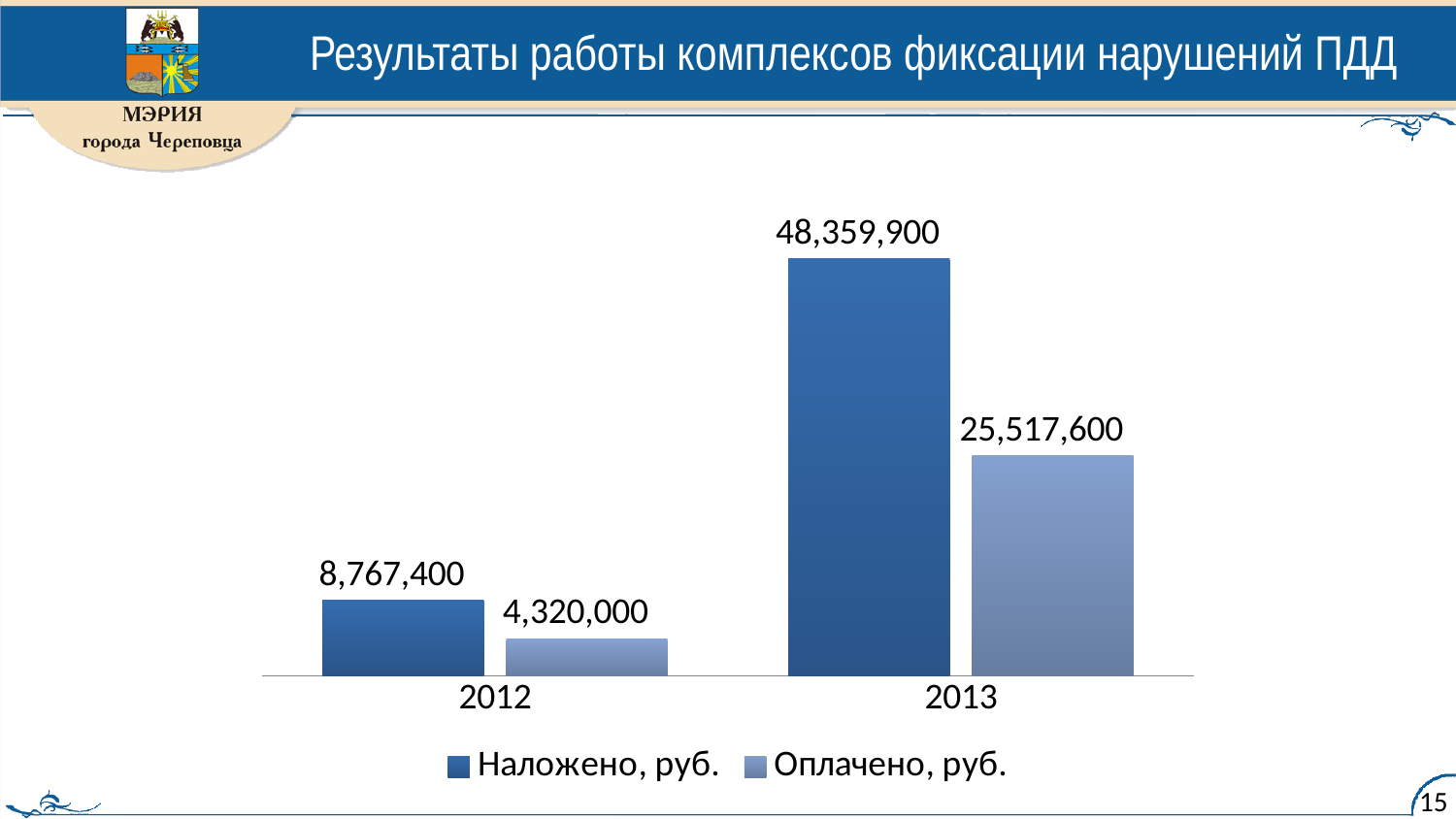

Результаты работы комплексов фиксации нарушений ПДД

### Chart

| Category | Наложено, руб. | Оплачено, руб. |
|---|---|---|
| 2012 | 8767400.0 | 4320000.0 |
| 2013 | 48359900.0 | 25517600.0 |
15